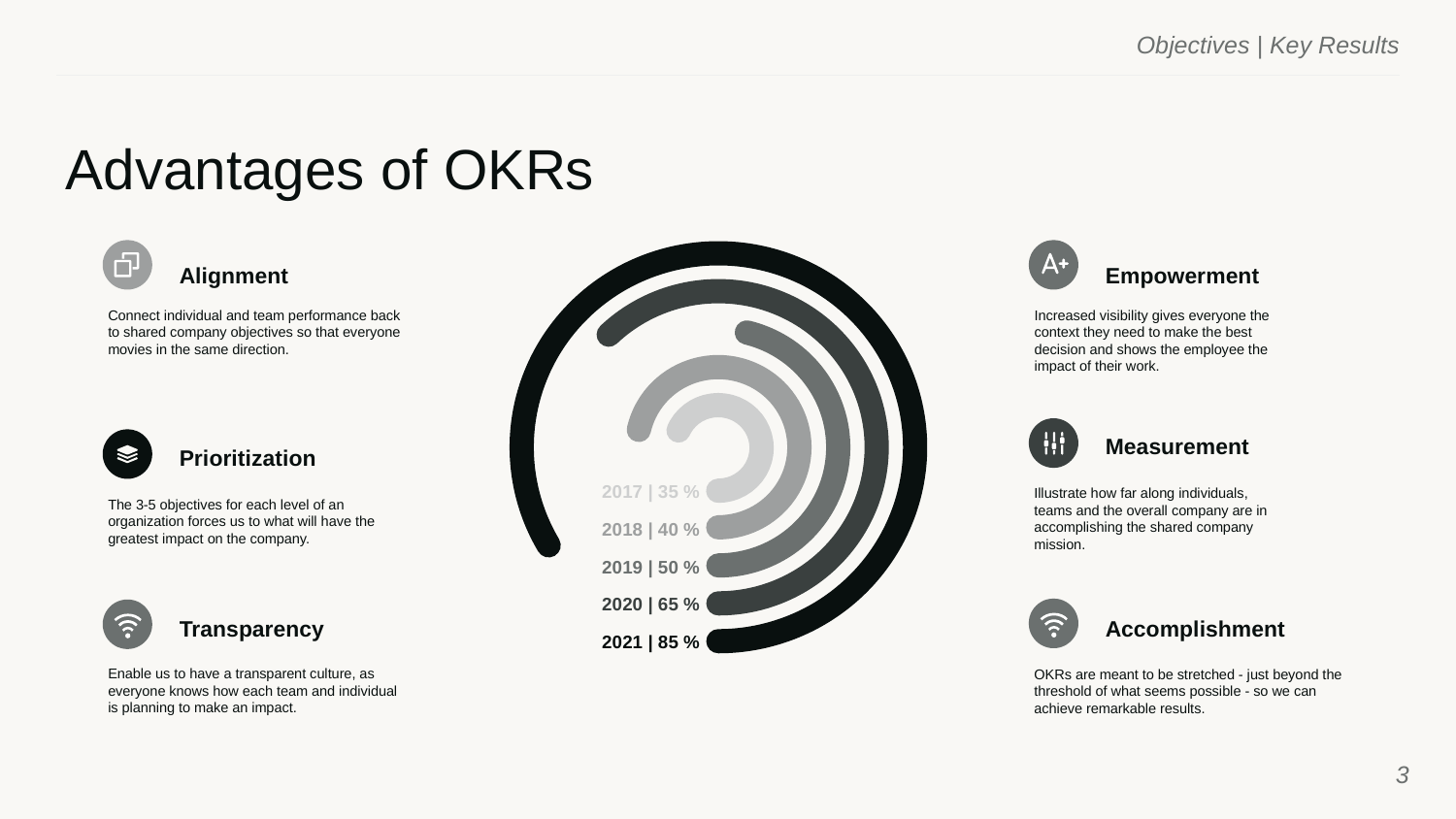

Objectives | Key Results

# Advantages of OKRs

Alignment
Connect individual and team performance back to shared company objectives so that everyone movies in the same direction.

Empowerment
Increased visibility gives everyone the context they need to make the best decision and shows the employee the impact of their work.

Measurement
Illustrate how far along individuals, teams and the overall company are in accomplishing the shared company mission.

Prioritization
The 3-5 objectives for each level of an organization forces us to what will have the greatest impact on the company.
2017 | 35 %
2018 | 40 %
2019 | 50 %
2020 | 65 %

Accomplishment
OKRs are meant to be stretched - just beyond the threshold of what seems possible - so we can achieve remarkable results.

Transparency

2021 | 85 %
Enable us to have a transparent culture, as everyone knows how each team and individual is planning to make an impact.
3